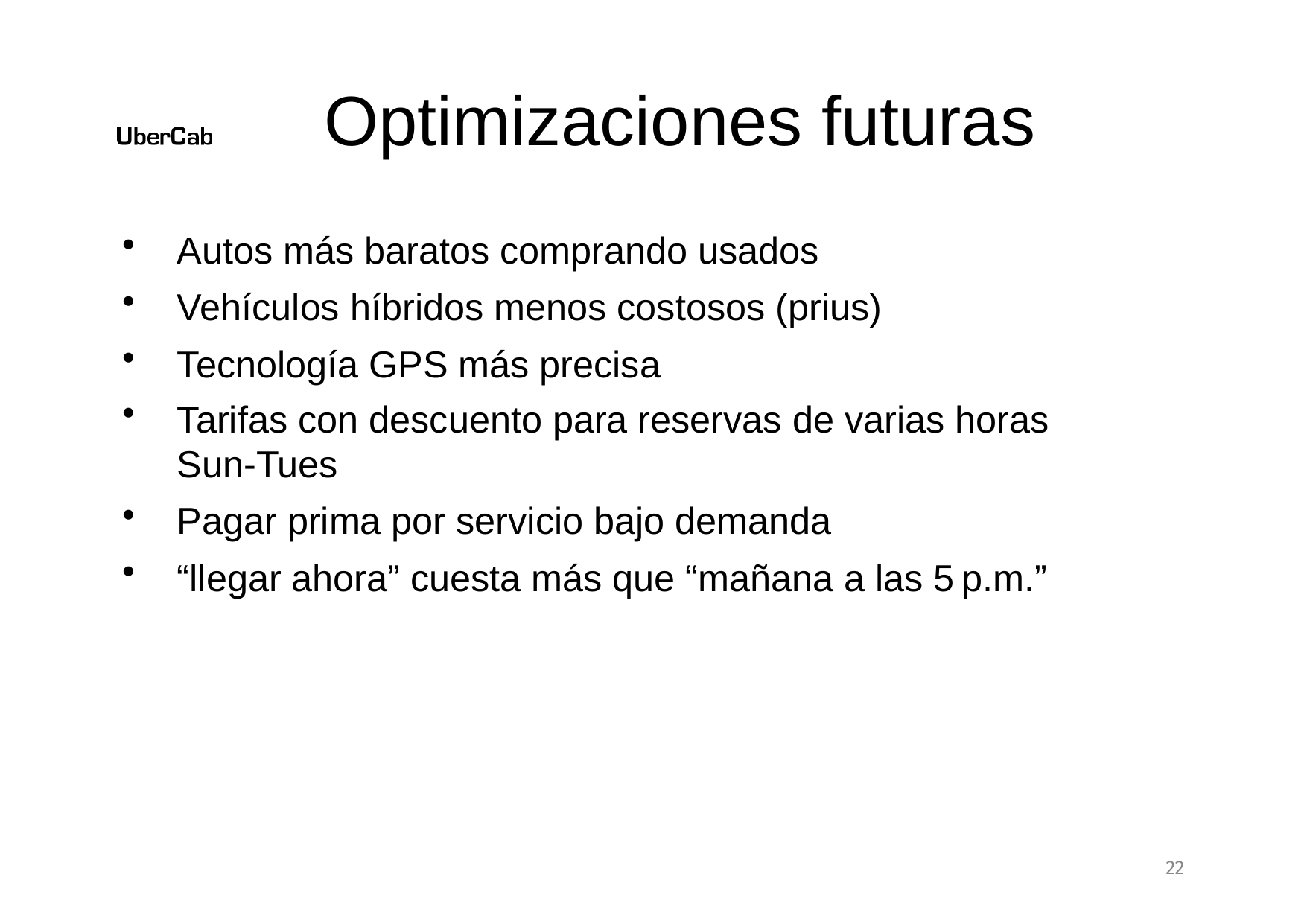

# Optimizaciones futuras
Autos más baratos comprando usados
Vehículos híbridos menos costosos (prius)
Tecnología GPS más precisa
Tarifas con descuento para reservas de varias horas Sun‑Tues
Pagar prima por servicio bajo demanda
“llegar ahora” cuesta más que “mañana a las 5 p.m.”
22